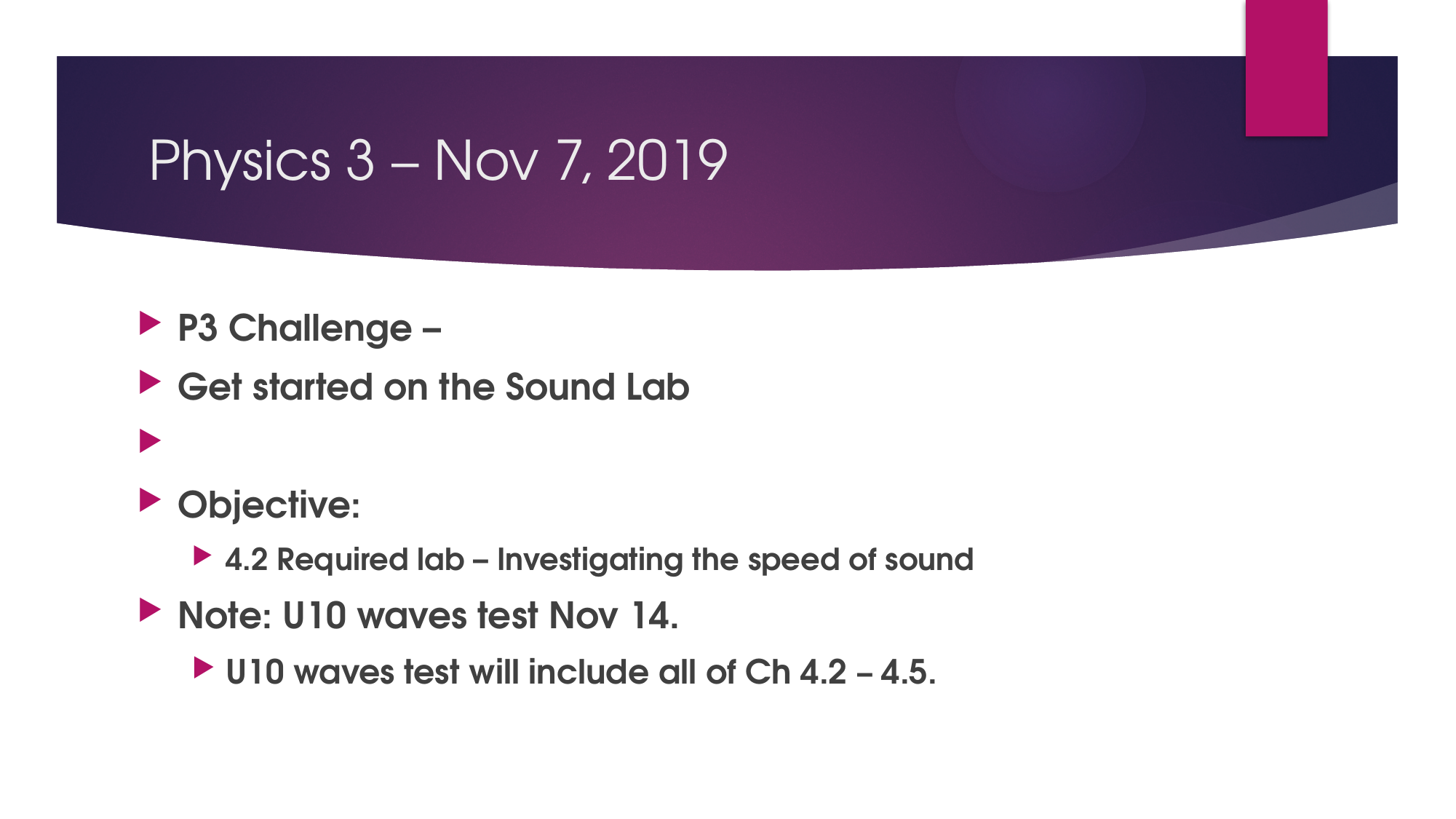

# Physics 3 – Nov 7, 2019
P3 Challenge –
Get started on the Sound Lab

Objective:
4.2 Required lab – Investigating the speed of sound
Note: U10 waves test Nov 14.
U10 waves test will include all of Ch 4.2 – 4.5.